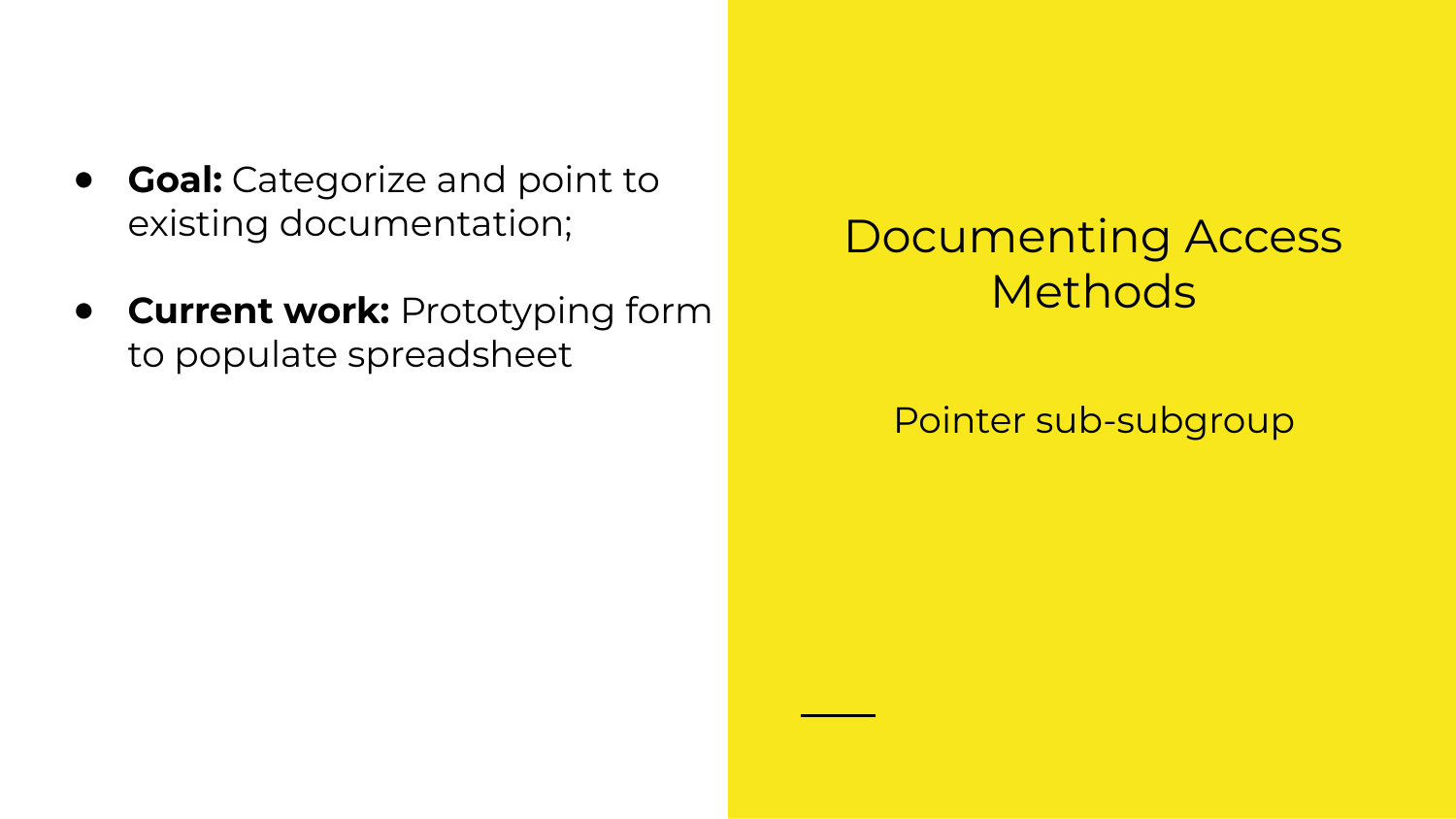

# Documenting Access Methods
Goal: Categorize and point to existing documentation;

Current work: Prototyping form to populate spreadsheet
Pointer sub-subgroup